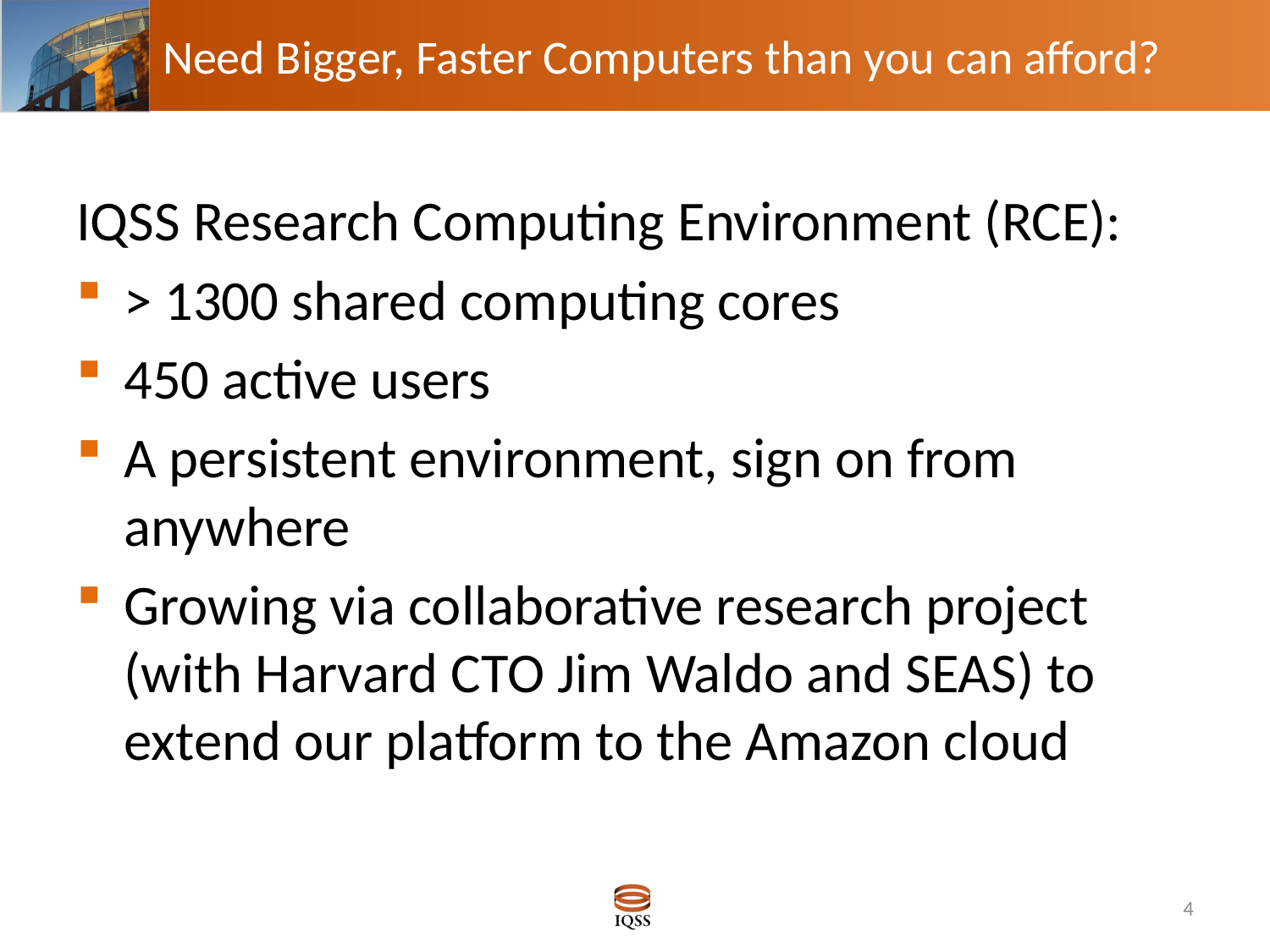

# Need Bigger, Faster Computers than you can afford?
IQSS Research Computing Environment (RCE):
> 1300 shared computing cores
450 active users
A persistent environment, sign on from anywhere
Growing via collaborative research project (with Harvard CTO Jim Waldo and SEAS) to extend our platform to the Amazon cloud

4